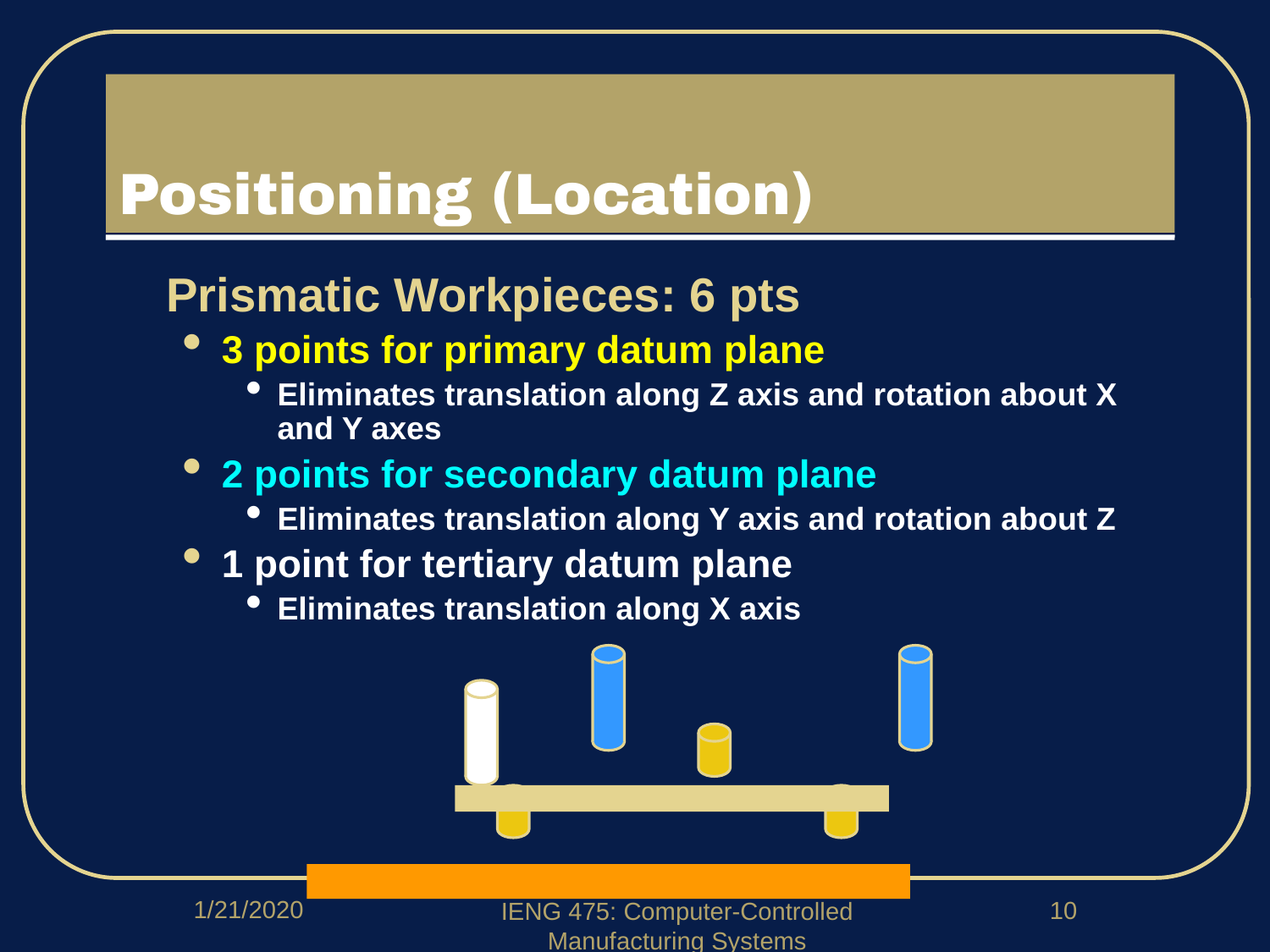

# Positioning (Location)
Prismatic Workpieces: 6 pts
3 points for primary datum plane
Eliminates translation along Z axis and rotation about X and Y axes
2 points for secondary datum plane
Eliminates translation along Y axis and rotation about Z
1 point for tertiary datum plane
Eliminates translation along X axis

1/21/2020
10
IENG 475: Computer-Controlled Manufacturing Systems